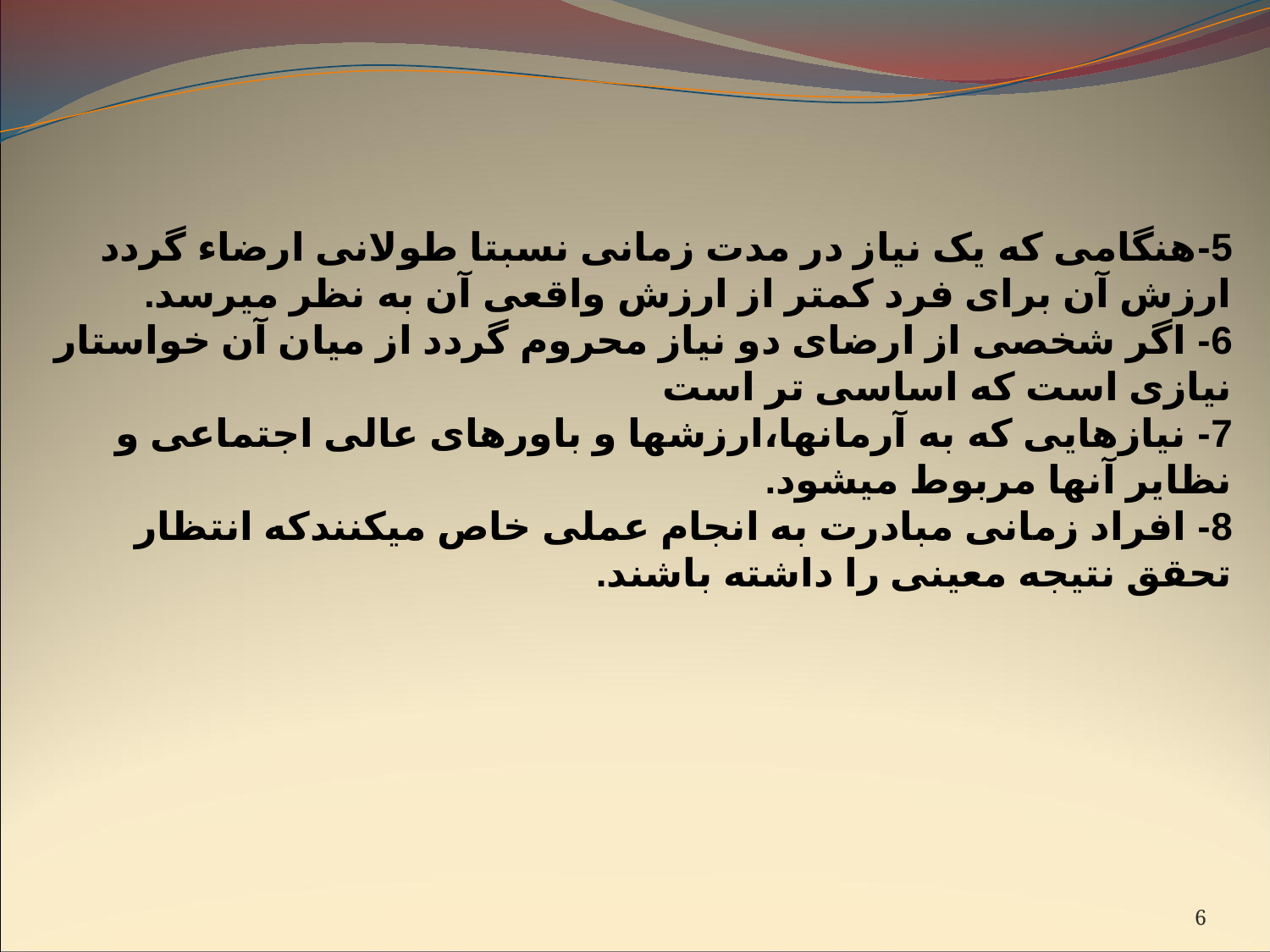

5-هنگامی که یک نیاز در مدت زمانی نسبتا طولانی ارضاء گردد ارزش آن برای فرد کمتر از ارزش واقعی آن به نظر میرسد.
6- اگر شخصی از ارضای دو نیاز محروم گردد از میان آن خواستار نیازی است که اساسی تر است
7- نیازهایی که به آرمانها،ارزشها و باورهای عالی اجتماعی و نظایر آنها مربوط میشود.
8- افراد زمانی مبادرت به انجام عملی خاص میکنندکه انتظار تحقق نتیجه معینی را داشته باشند.

6